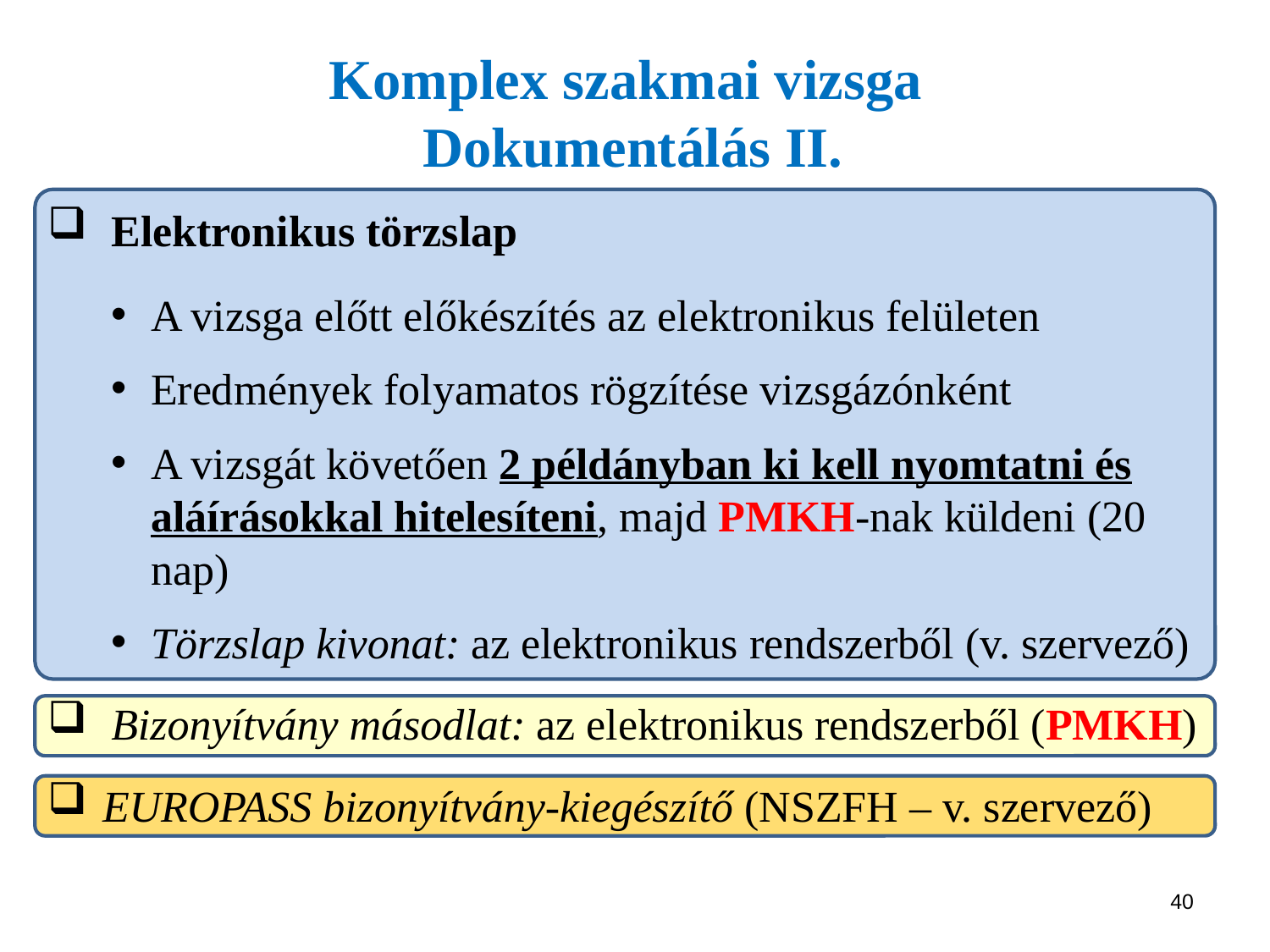

Komplex szakmai vizsga
Dokumentálás II.

Elektronikus törzslap
A vizsga előtt előkészítés az elektronikus felületen
Eredmények folyamatos rögzítése vizsgázónként
A vizsgát követően 2 példányban ki kell nyomtatni és aláírásokkal hitelesíteni, majd PMKH-nak küldeni (20 nap)
Törzslap kivonat: az elektronikus rendszerből (v. szervező)

Bizonyítvány másodlat: az elektronikus rendszerből (PMKH)

EUROPASS bizonyítvány-kiegészítő (NSZFH – v. szervező)

40